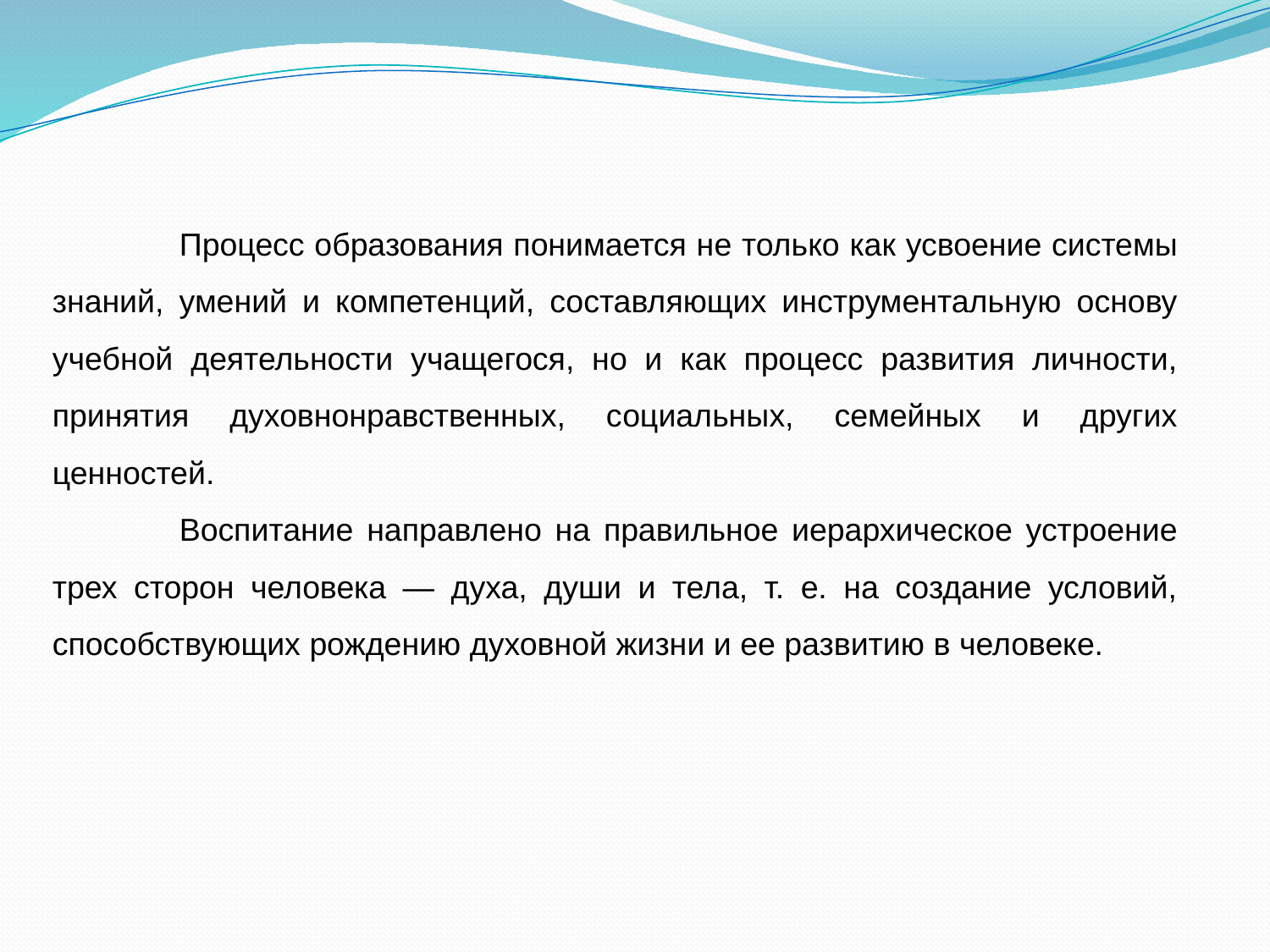

Процесс образования понимается не только как усвоение системы знаний, умений и компетенций, составляющих инструментальную основу учебной деятельности учащегося, но и как процесс развития личности, принятия духовнонравственных, социальных, семейных и других ценностей.
	Воспитание направлено на правильное иерархическое устроение трех сторон человека — духа, души и тела, т. е. на создание условий, способствующих рождению духовной жизни и ее развитию в человеке.